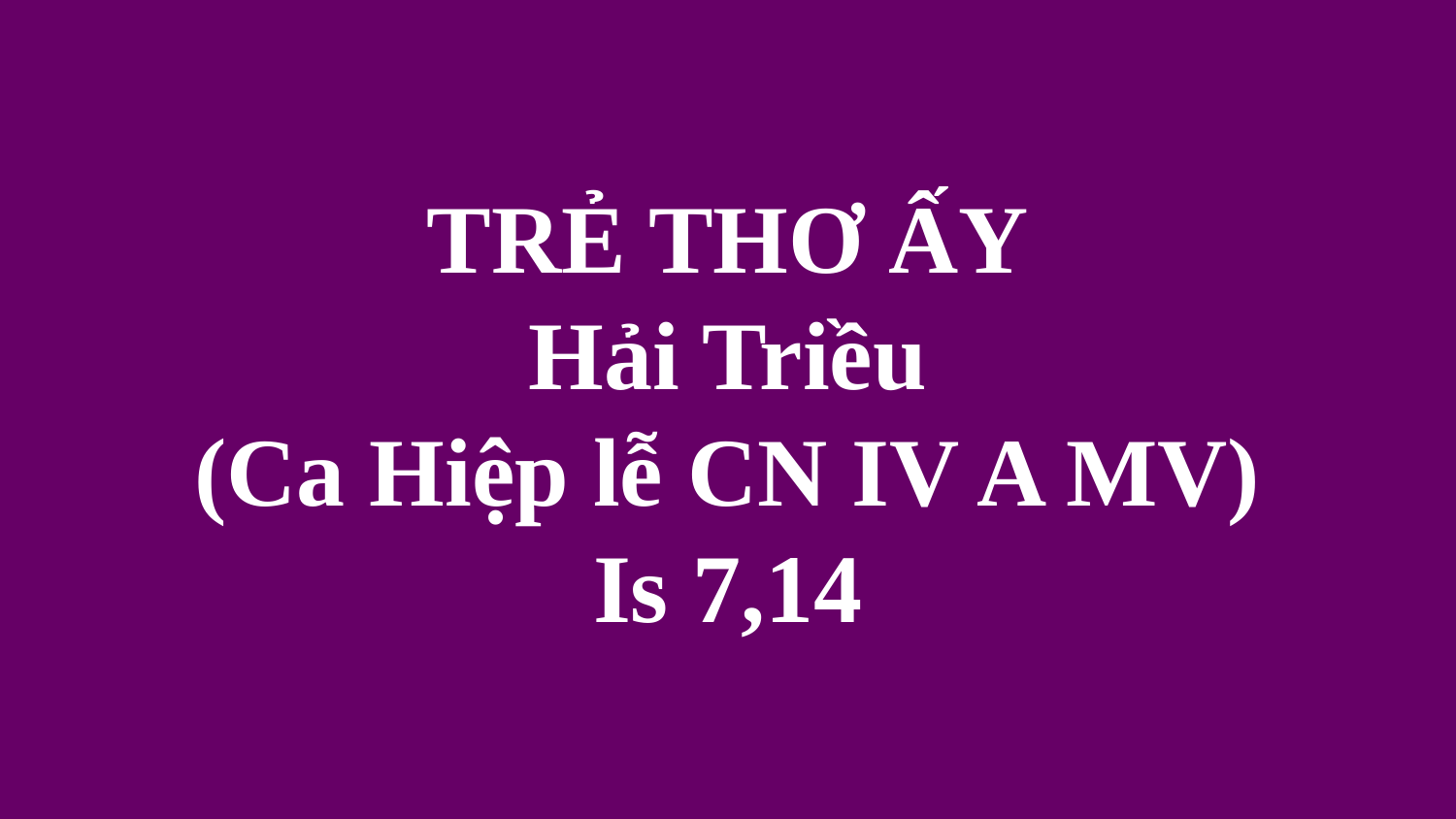

# TRẺ THƠ ẤY Hải Triều (Ca Hiệp lễ CN IV A MV) Is 7,14